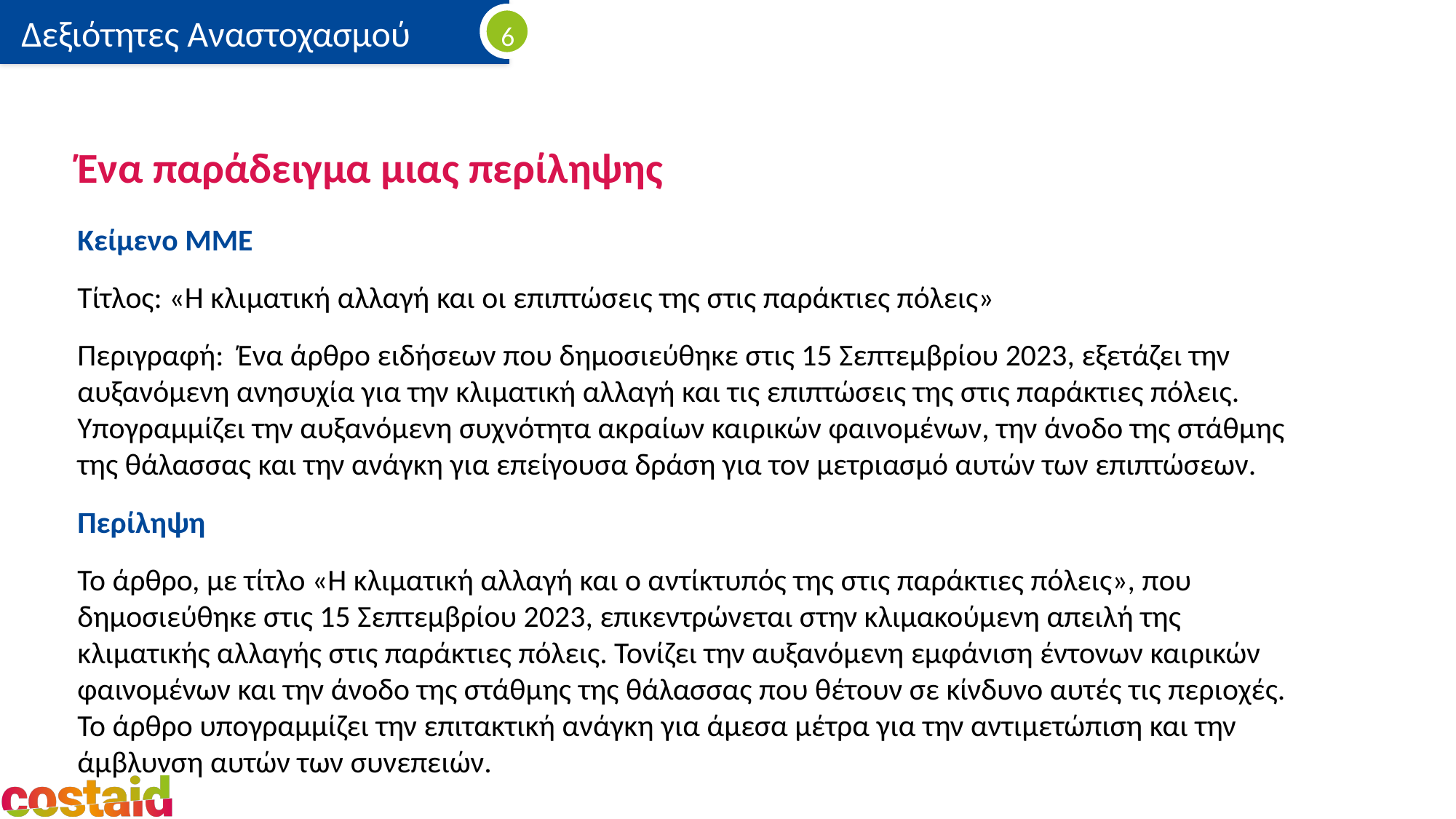

# Ένα παράδειγμα μιας περίληψης
Κείμενο ΜΜΕ
Τίτλος: «Η κλιματική αλλαγή και οι επιπτώσεις της στις παράκτιες πόλεις»
Περιγραφή:  Ένα άρθρο ειδήσεων που δημοσιεύθηκε στις 15 Σεπτεμβρίου 2023, εξετάζει την αυξανόμενη ανησυχία για την κλιματική αλλαγή και τις επιπτώσεις της στις παράκτιες πόλεις. Υπογραμμίζει την αυξανόμενη συχνότητα ακραίων καιρικών φαινομένων, την άνοδο της στάθμης της θάλασσας και την ανάγκη για επείγουσα δράση για τον μετριασμό αυτών των επιπτώσεων.
Περίληψη
Το άρθρο, με τίτλο «Η κλιματική αλλαγή και ο αντίκτυπός της στις παράκτιες πόλεις», που δημοσιεύθηκε στις 15 Σεπτεμβρίου 2023, επικεντρώνεται στην κλιμακούμενη απειλή της κλιματικής αλλαγής στις παράκτιες πόλεις. Τονίζει την αυξανόμενη εμφάνιση έντονων καιρικών φαινομένων και την άνοδο της στάθμης της θάλασσας που θέτουν σε κίνδυνο αυτές τις περιοχές. Το άρθρο υπογραμμίζει την επιτακτική ανάγκη για άμεσα μέτρα για την αντιμετώπιση και την άμβλυνση αυτών των συνεπειών.